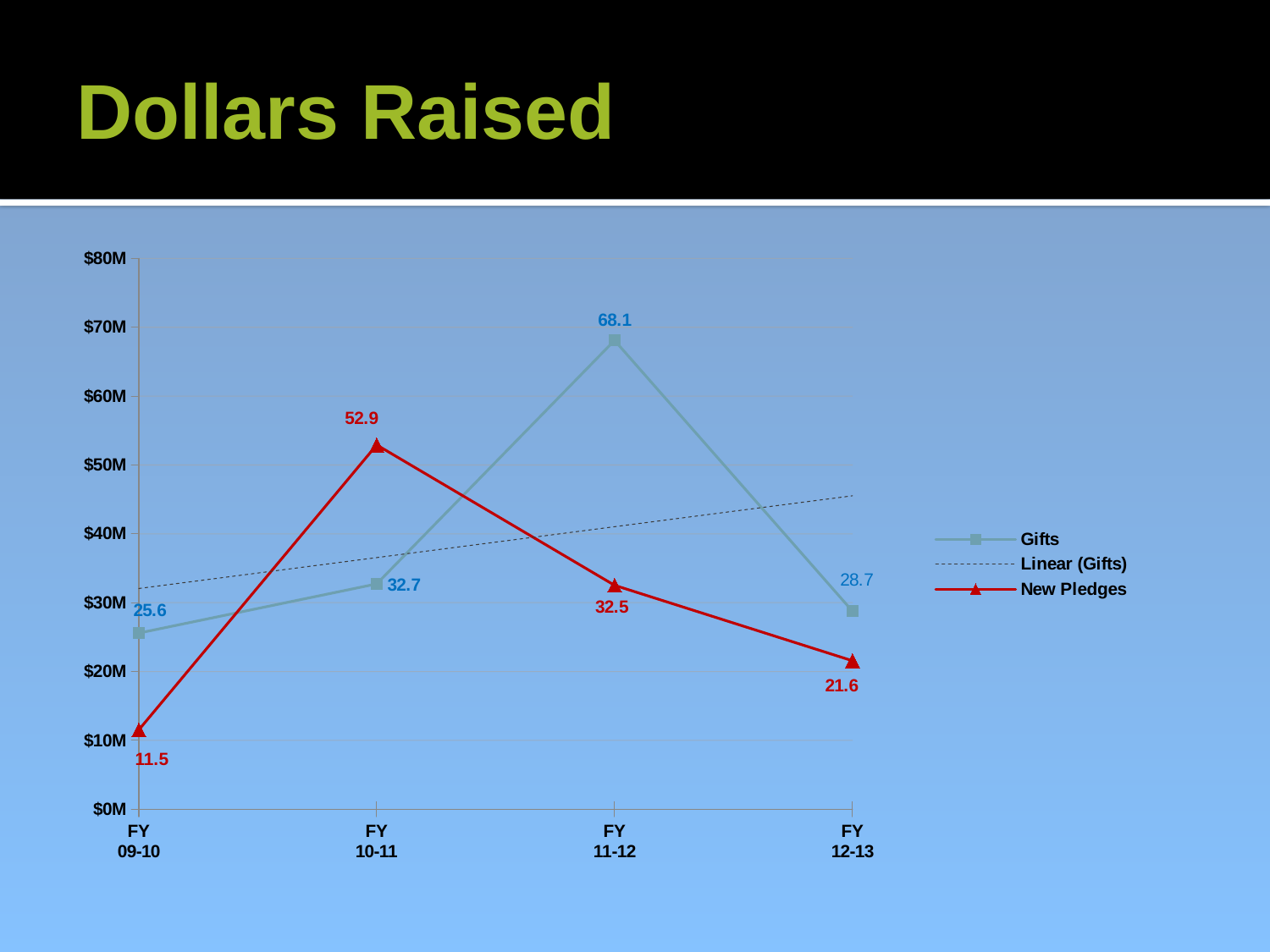

# Dollars Raised

### Chart

| Category | Gifts | New Pledges |
|---|---|---|
| FY
09-10 | 25586839.0 | 11539086.099999998 |
| FY
10-11 | 32726745.0 | 52918257.09 |
| FY
11-12 | 68104405.0 | 32521132.090000004 |
| FY
12-13 | 28762077.0 | 21563248.159999996 |